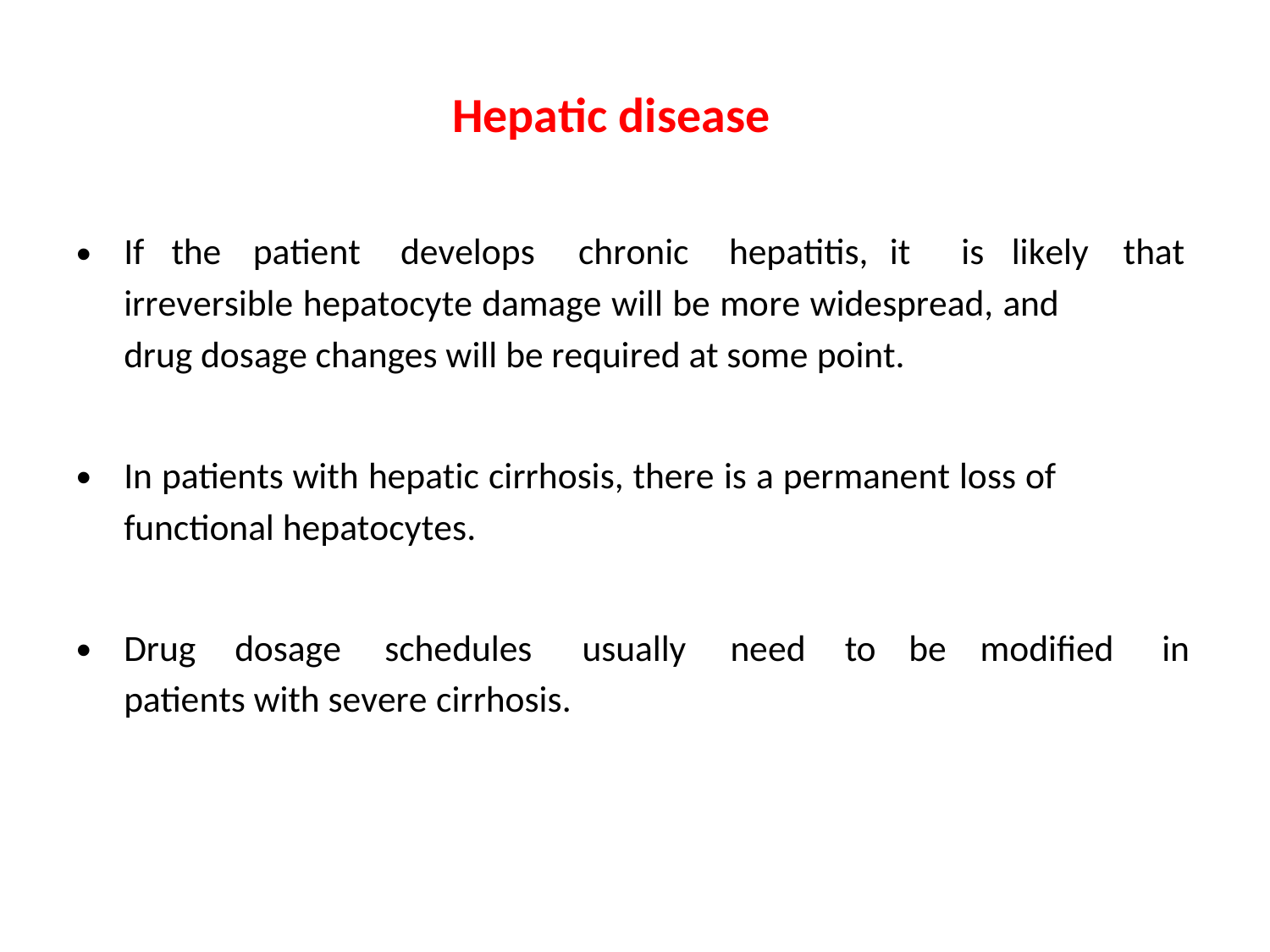

Hepatic disease
•
If
the
patient
develops
chronic
hepatitis,  it
is
likely
that
irreversible hepatocyte damage will be more widespread, and
drug dosage changes will be required at some point.
•
In patients with hepatic cirrhosis, there is a permanent loss of
functional hepatocytes.
•
Drug
dosage
schedules
usually
need
to
be
modiﬁed
in
patients with severe cirrhosis.